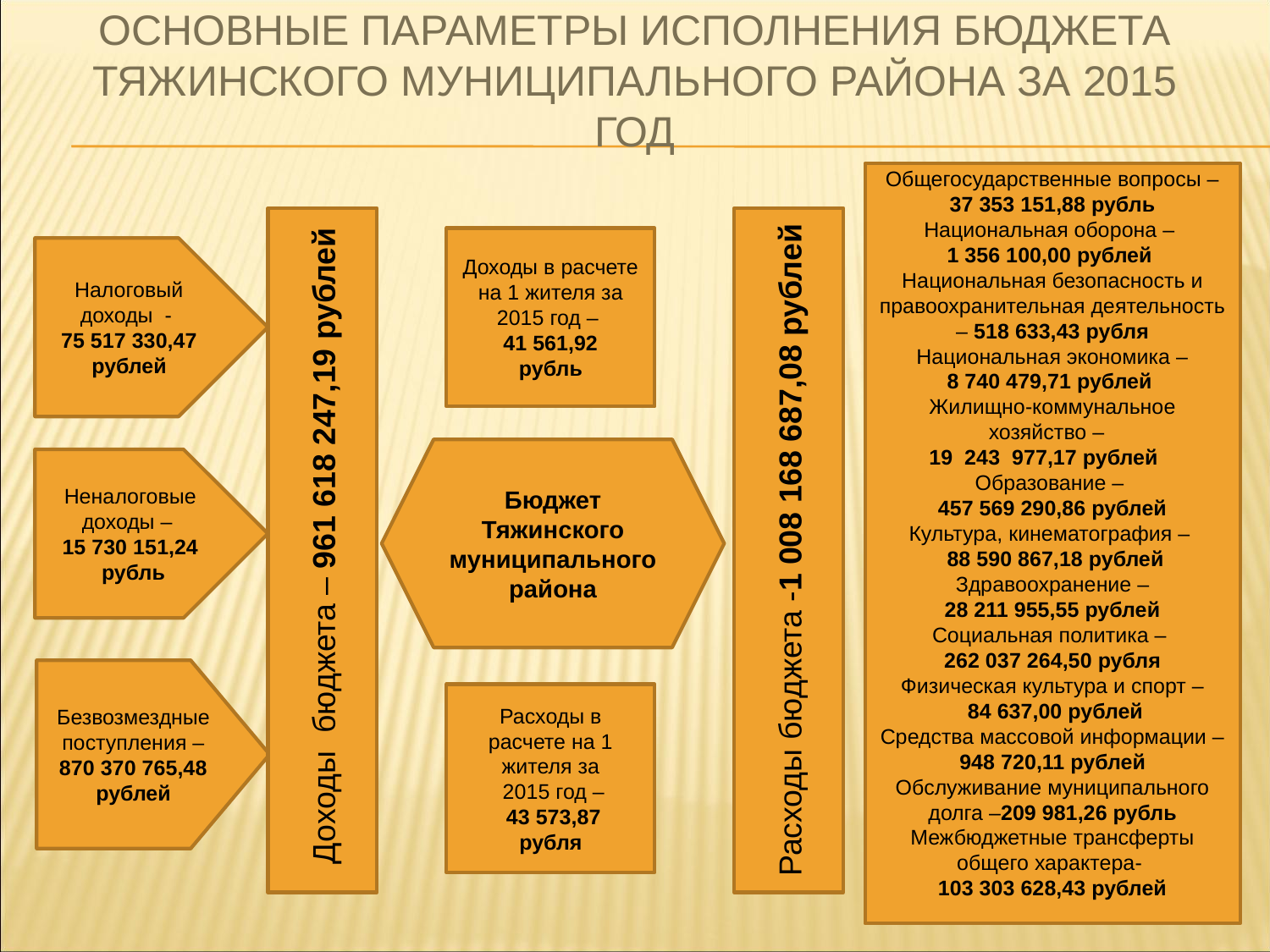

# Основные параметры исполнения бюджета Тяжинского муниципального района за 2015 год

Общегосударственные вопросы – 37 353 151,88 рубль
Национальная оборона –
1 356 100,00 рублей
Национальная безопасность и правоохранительная деятельность – 518 633,43 рубля
Национальная экономика –
8 740 479,71 рублей
Жилищно-коммунальное хозяйство –
19  243  977,17 рублей
Образование –
457 569 290,86 рублей
Культура, кинематография –
 88 590 867,18 рублей
Здравоохранение –
28 211 955,55 рублей
Социальная политика –
262 037 264,50 рубля
Физическая культура и спорт –
 84 637,00 рублей
Средства массовой информации –
948 720,11 рублей
Обслуживание муниципального долга –209 981,26 рубль
Межбюджетные трансферты общего характера-
103 303 628,43 рублей

 Доходы  бюджета – 961 618 247,19 рублей
Расходы бюджета -1 008 168 687,08 рублей
Доходы в расчете на 1 жителя за 2015 год –
41 561,92
рубль
Налоговый доходы  -
75 517 330,47 рублей
Бюджет Тяжинского муниципального района
Неналоговые доходы –
15 730 151,24
 рубль
Безвозмездные поступления – 870 370 765,48
рублей
Расходы в расчете на 1 жителя за
 2015 год –
 43 573,87
рубля